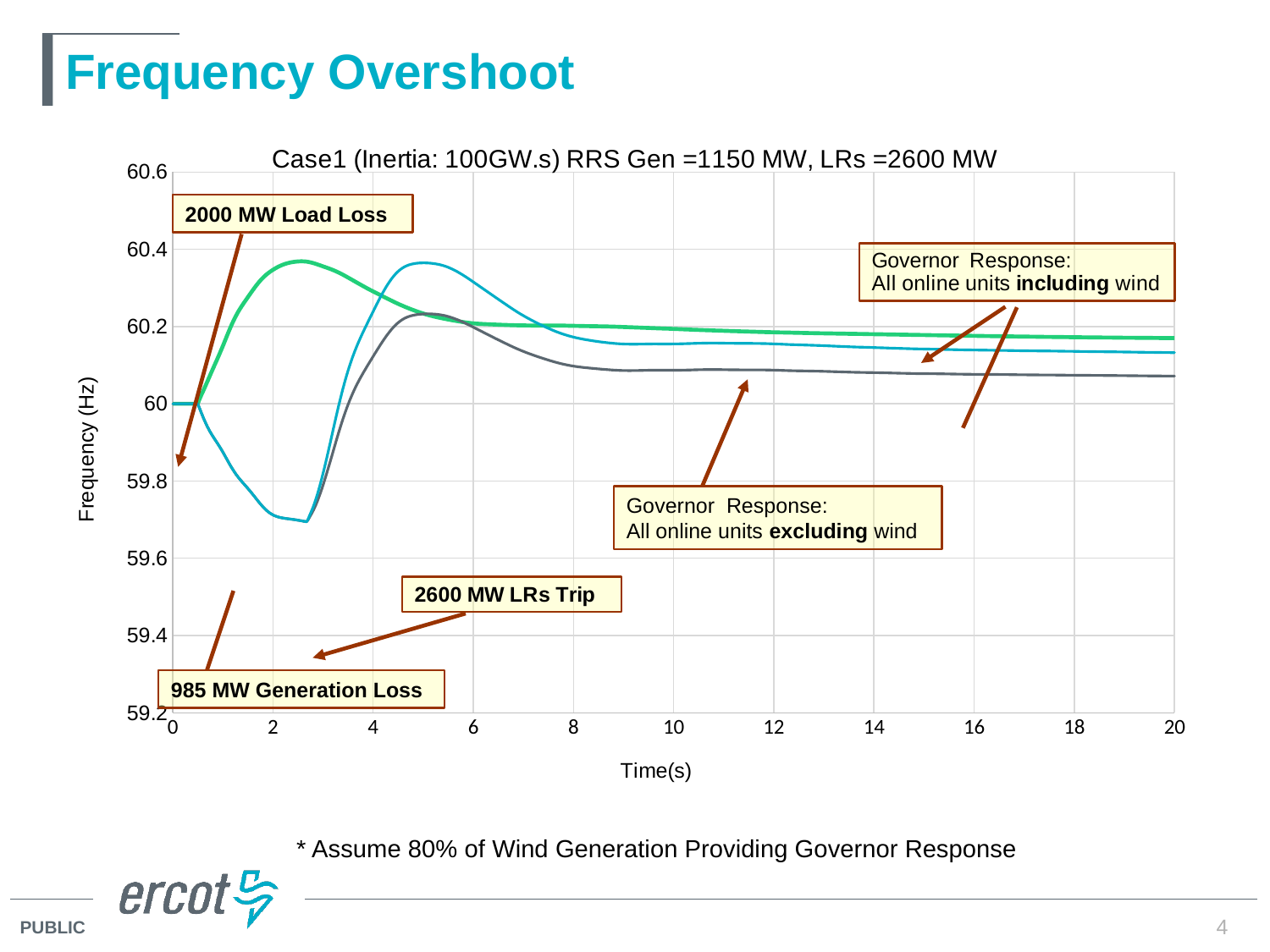

# Frequency Overshoot

### Chart: Case1 (Inertia: 100GW.s) RRS Gen =1150 MW, LRs =2600 MW

| Category | w/o Wind | w/ Wind | Loss of 2000MW Load |
|---|---|---|---|
2000 MW Load Loss
985 MW Generation Loss
Governor  Response:
All online units excluding wind
* Assume 80% of Wind Generation Providing Governor Response
4